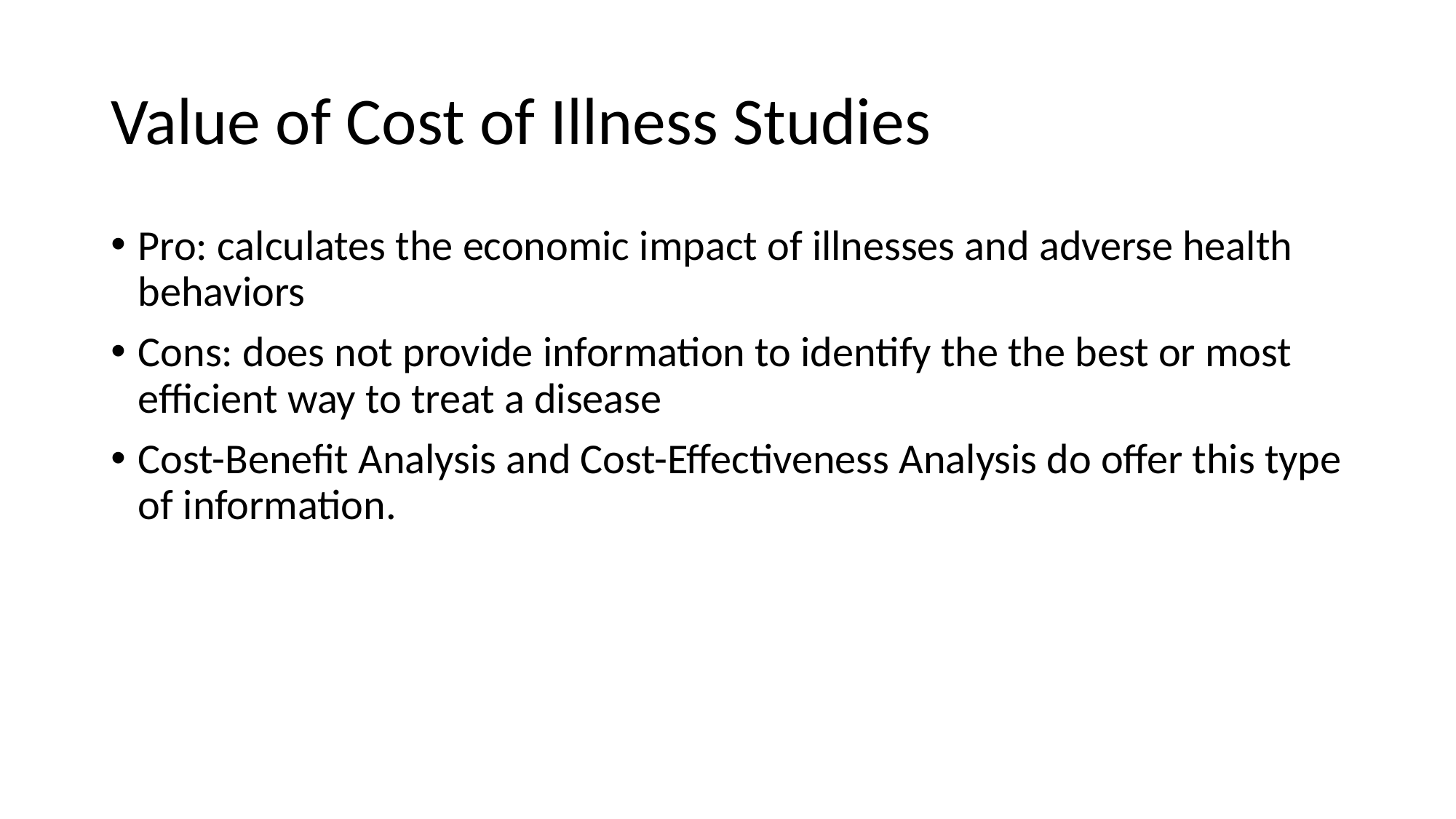

# Value of Cost of Illness Studies
Pro: calculates the economic impact of illnesses and adverse health behaviors
Cons: does not provide information to identify the the best or most efficient way to treat a disease
Cost-Benefit Analysis and Cost-Effectiveness Analysis do offer this type of information.